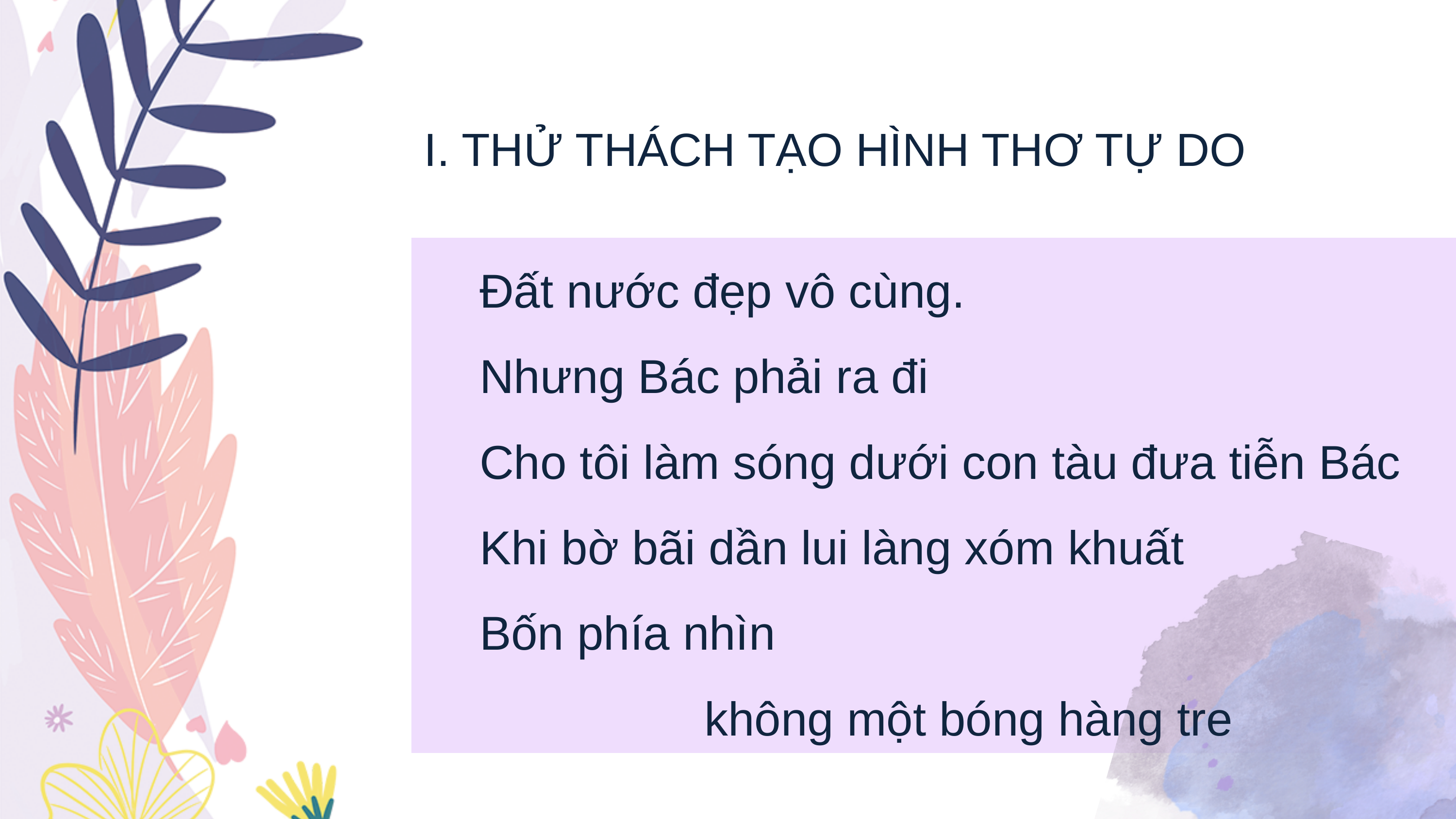

I. THỬ THÁCH TẠO HÌNH THƠ TỰ DO
Đất nước đẹp vô cùng.
Nhưng Bác phải ra đi
Cho tôi làm sóng dưới con tàu đưa tiễn Bác
Khi bờ bãi dần lui làng xóm khuất
Bốn phía nhìn
                 không một bóng hàng tre